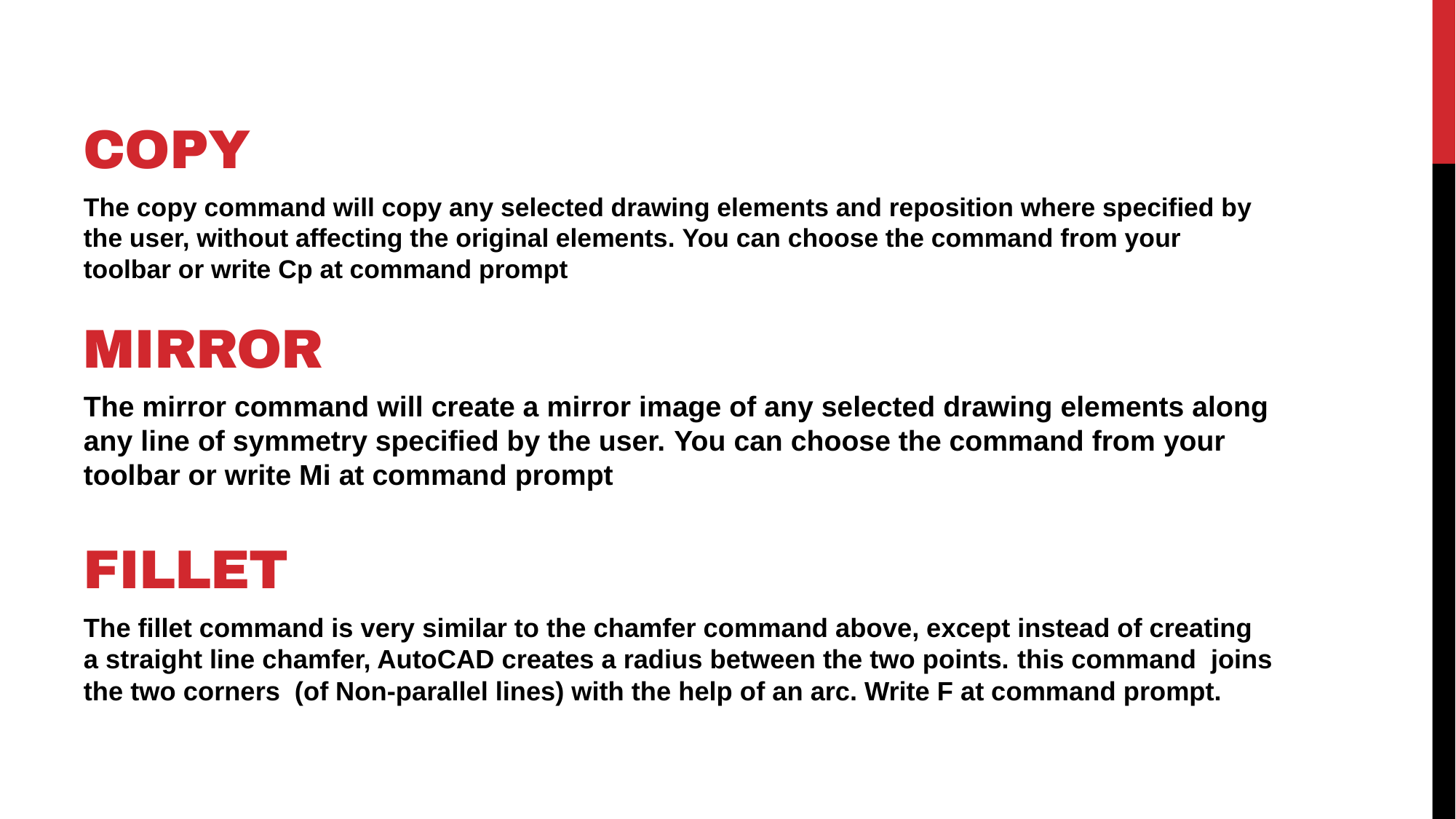

Copy
The copy command will copy any selected drawing elements and reposition where specified by the user, without affecting the original elements. You can choose the command from your toolbar or write Cp at command prompt
# Mirror
The mirror command will create a mirror image of any selected drawing elements along any line of symmetry specified by the user. You can choose the command from your toolbar or write Mi at command prompt
Fillet
The fillet command is very similar to the chamfer command above, except instead of creating a straight line chamfer, AutoCAD creates a radius between the two points. this command  joins the two corners  (of Non-parallel lines) with the help of an arc. Write F at command prompt.